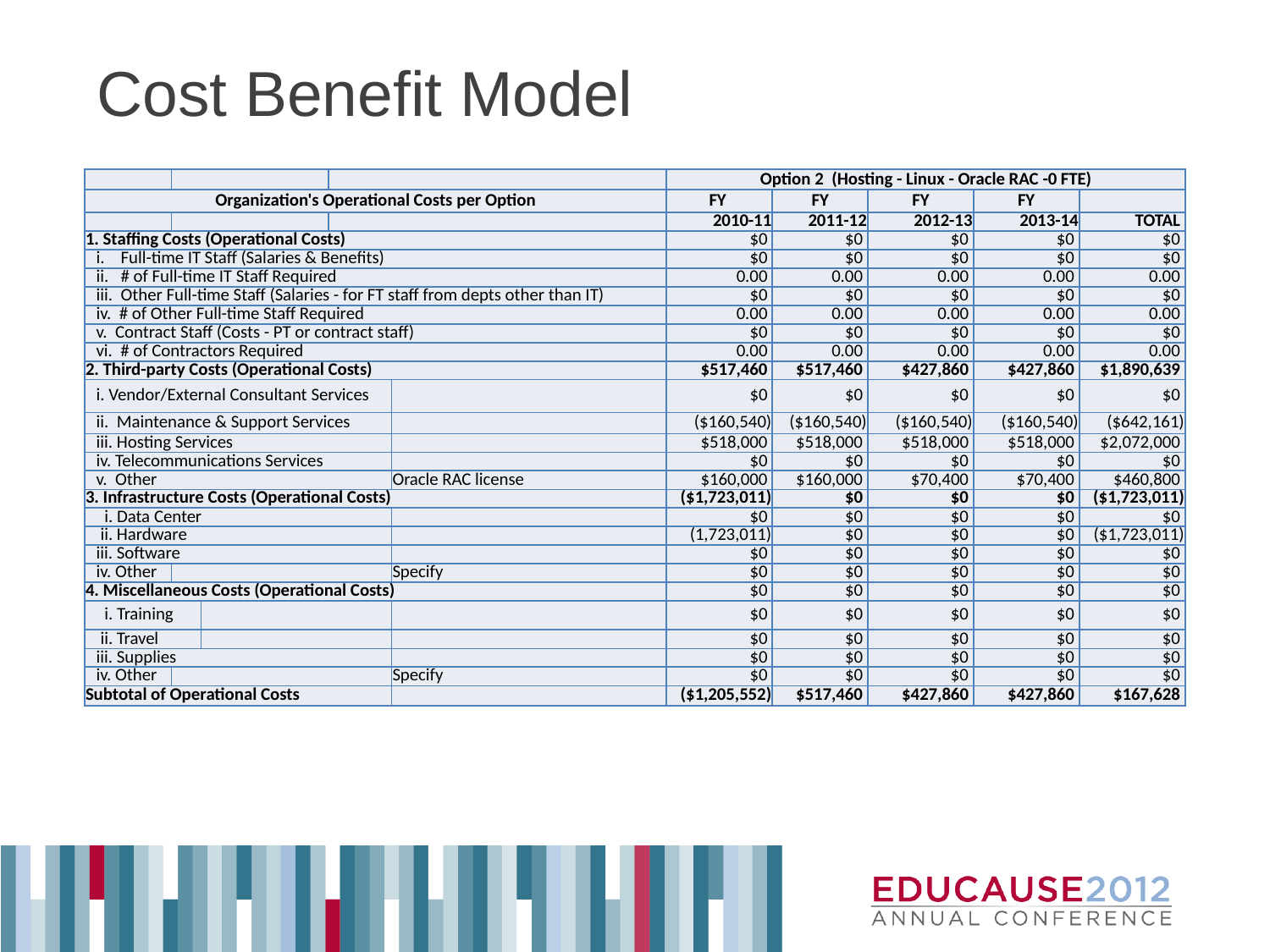

# Cost Benefit Model
|  |  |  |  |  | Option 2 (Hosting - Linux - Oracle RAC -0 FTE) |  |  |  |  |
| --- | --- | --- | --- | --- | --- | --- | --- | --- | --- |
| Organization's Operational Costs per Option |  |  |  |  | FY | FY | FY | FY |  |
|  |  |  |  |  | 2010-11 | 2011-12 | 2012-13 | 2013-14 | TOTAL |
| 1. Staffing Costs (Operational Costs) |  |  |  |  | $0 | $0 | $0 | $0 | $0 |
| i. Full-time IT Staff (Salaries & Benefits) |  |  |  |  | $0 | $0 | $0 | $0 | $0 |
| ii. # of Full-time IT Staff Required |  |  |  |  | 0.00 | 0.00 | 0.00 | 0.00 | 0.00 |
| iii. Other Full-time Staff (Salaries - for FT staff from depts other than IT) |  |  |  |  | $0 | $0 | $0 | $0 | $0 |
| iv. # of Other Full-time Staff Required |  |  |  |  | 0.00 | 0.00 | 0.00 | 0.00 | 0.00 |
| v. Contract Staff (Costs - PT or contract staff) |  |  |  |  | $0 | $0 | $0 | $0 | $0 |
| vi. # of Contractors Required |  |  |  |  | 0.00 | 0.00 | 0.00 | 0.00 | 0.00 |
| 2. Third-party Costs (Operational Costs) |  |  |  |  | $517,460 | $517,460 | $427,860 | $427,860 | $1,890,639 |
| i. Vendor/External Consultant Services |  |  |  |  | $0 | $0 | $0 | $0 | $0 |
| ii. Maintenance & Support Services |  |  |  |  | ($160,540) | ($160,540) | ($160,540) | ($160,540) | ($642,161) |
| iii. Hosting Services |  |  |  |  | $518,000 | $518,000 | $518,000 | $518,000 | $2,072,000 |
| iv. Telecommunications Services |  |  |  |  | $0 | $0 | $0 | $0 | $0 |
| v. Other |  |  |  | Oracle RAC license | $160,000 | $160,000 | $70,400 | $70,400 | $460,800 |
| 3. Infrastructure Costs (Operational Costs) |  |  |  |  | ($1,723,011) | $0 | $0 | $0 | ($1,723,011) |
| i. Data Center |  |  |  |  | $0 | $0 | $0 | $0 | $0 |
| ii. Hardware |  |  |  |  | (1,723,011) | $0 | $0 | $0 | ($1,723,011) |
| iii. Software |  |  |  |  | $0 | $0 | $0 | $0 | $0 |
| iv. Other |  |  |  | Specify | $0 | $0 | $0 | $0 | $0 |
| 4. Miscellaneous Costs (Operational Costs) |  |  |  |  | $0 | $0 | $0 | $0 | $0 |
| i. Training |  |  |  |  | $0 | $0 | $0 | $0 | $0 |
| ii. Travel |  |  |  |  | $0 | $0 | $0 | $0 | $0 |
| iii. Supplies |  |  |  |  | $0 | $0 | $0 | $0 | $0 |
| iv. Other |  |  |  | Specify | $0 | $0 | $0 | $0 | $0 |
| Subtotal of Operational Costs |  |  |  |  | ($1,205,552) | $517,460 | $427,860 | $427,860 | $167,628 |